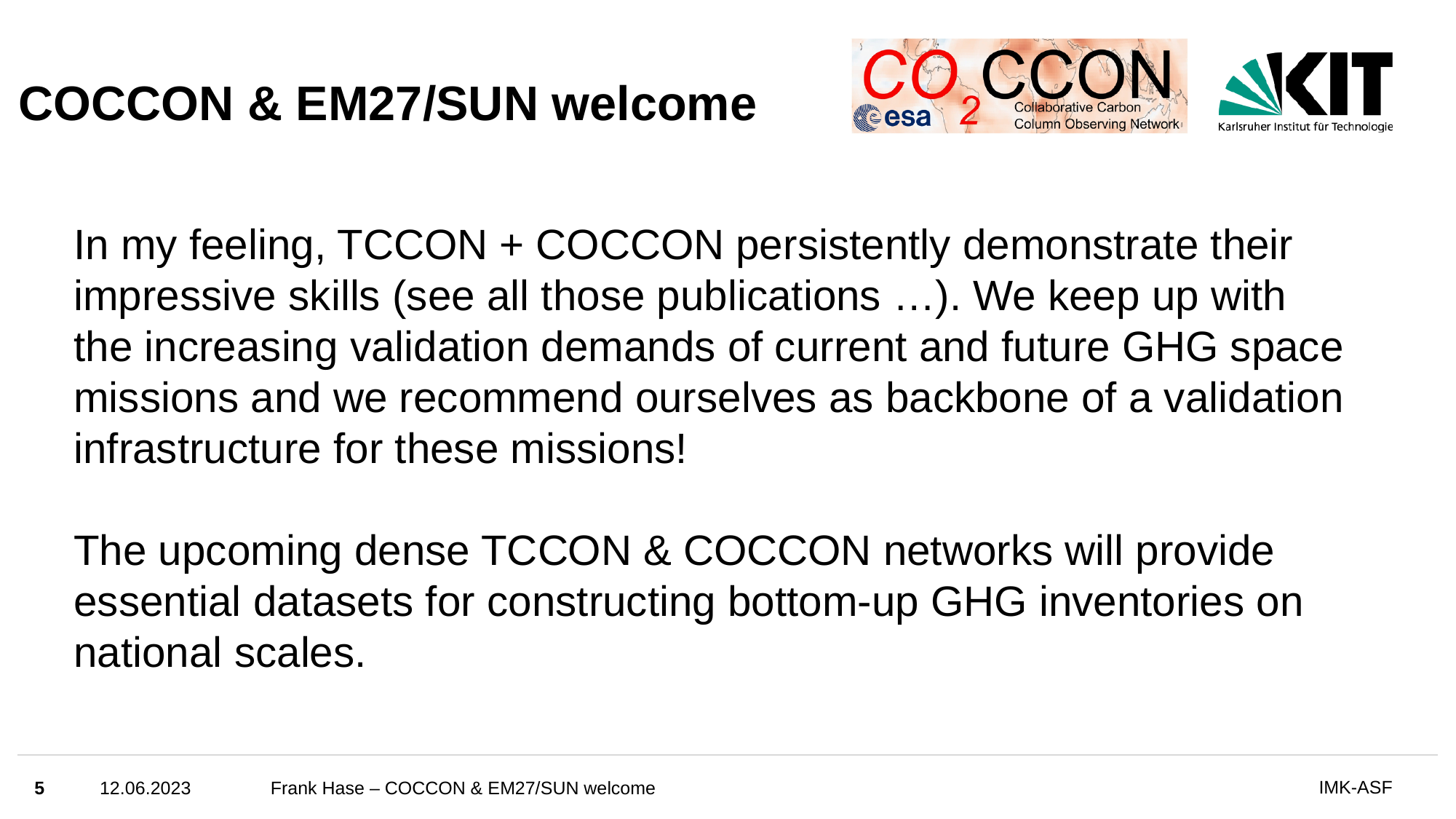

# COCCON & EM27/SUN welcome
In my feeling, TCCON + COCCON persistently demonstrate their impressive skills (see all those publications …). We keep up with the increasing validation demands of current and future GHG space missions and we recommend ourselves as backbone of a validation infrastructure for these missions!

The upcoming dense TCCON & COCCON networks will provide essential datasets for constructing bottom-up GHG inventories on national scales.
5
12.06.2023